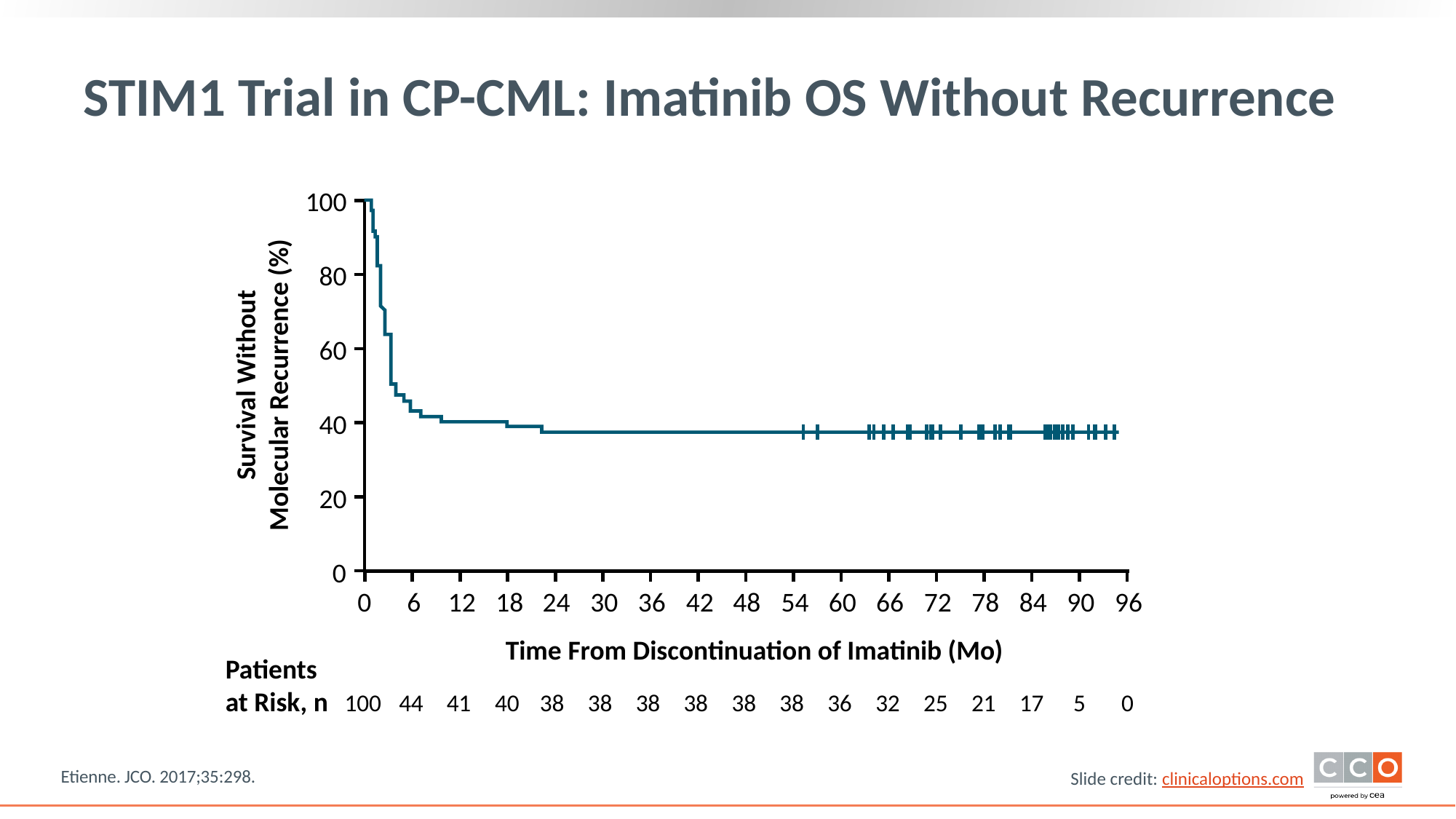

# STIM1 Trial in CP-CML: Imatinib OS Without Recurrence
100
80
60
40
20
0

Survival Without Molecular Recurrence (%)
0
6
12
18
24
30
36
42
48
54
60
66
72
78
84
90
96
Time From Discontinuation of Imatinib (Mo)
Patients
at Risk, n
100
44
41
40
38
38
38
38
38
38
36
32
25
21
17
5
0
Etienne. JCO. 2017;35:298.